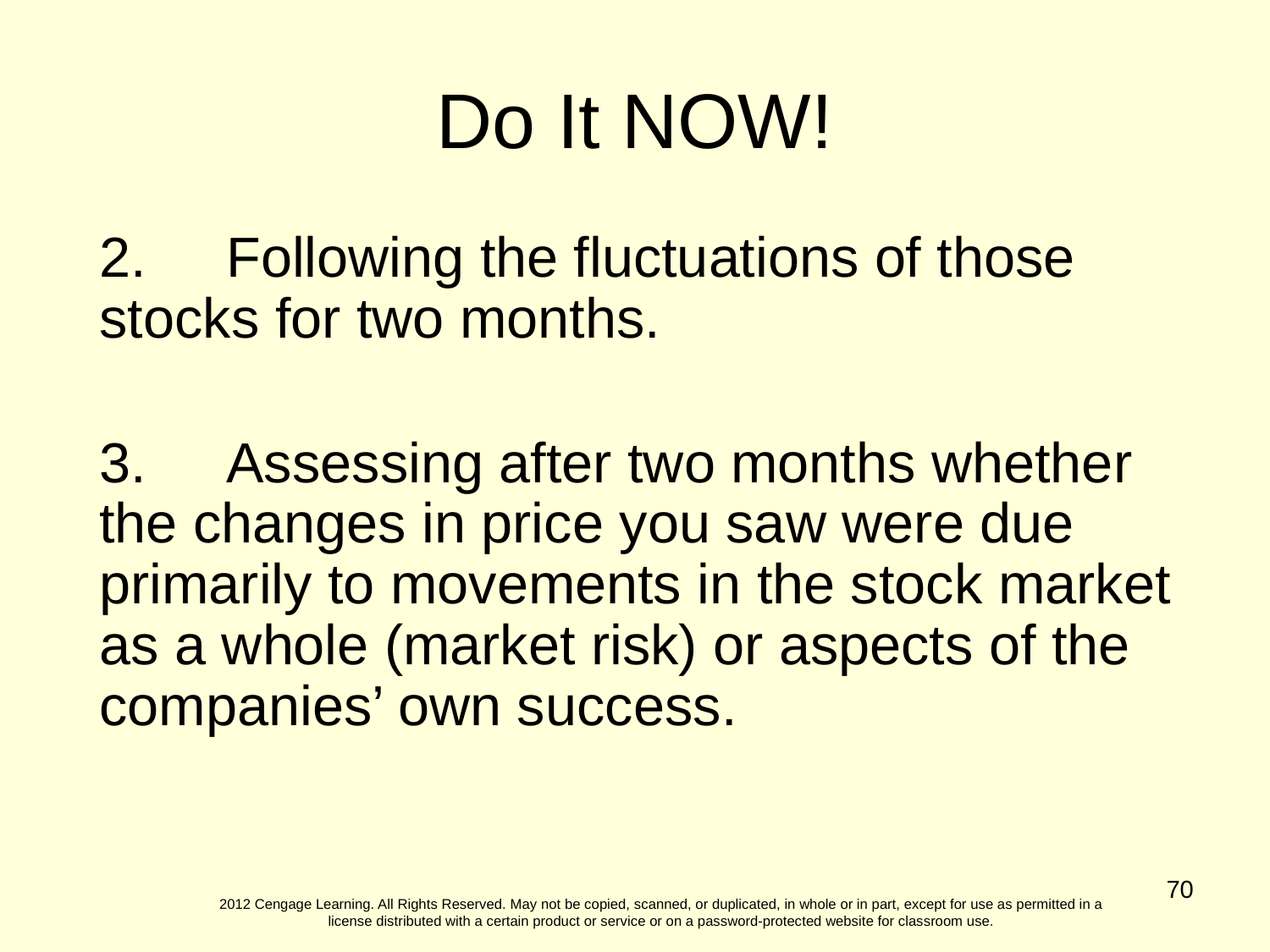

Do It NOW!
2.	Following the fluctuations of those stocks for two months.

3.	Assessing after two months whether the changes in price you saw were due primarily to movements in the stock market as a whole (market risk) or aspects of the companies’ own success.

70
2012 Cengage Learning. All Rights Reserved. May not be copied, scanned, or duplicated, in whole or in part, except for use as permitted in a license distributed with a certain product or service or on a password-protected website for classroom use.